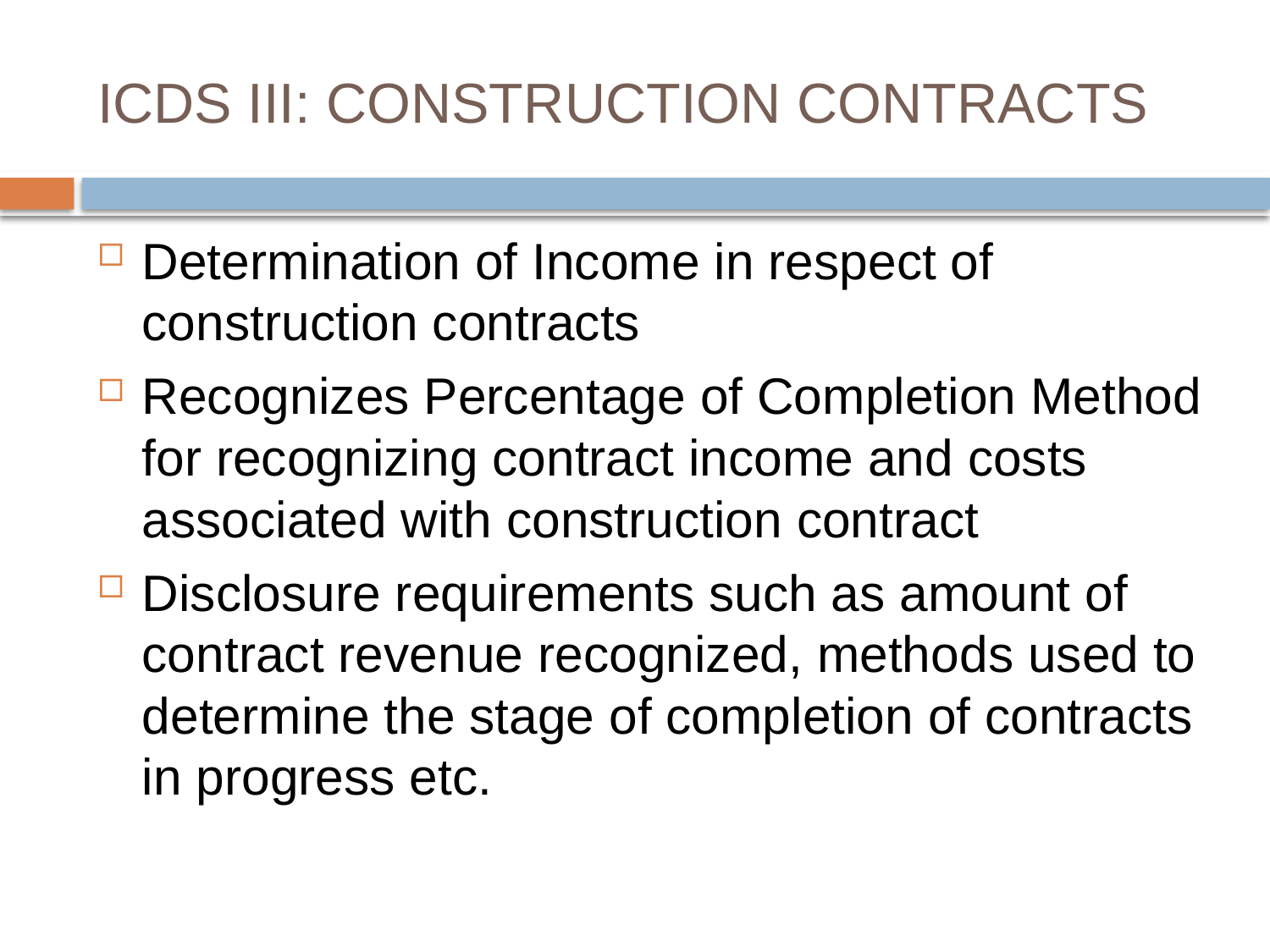

# ICDS III: CONSTRUCTION CONTRACTS
Determination of Income in respect of construction contracts
Recognizes Percentage of Completion Method for recognizing contract income and costs associated with construction contract
Disclosure requirements such as amount of contract revenue recognized, methods used to determine the stage of completion of contracts in progress etc.